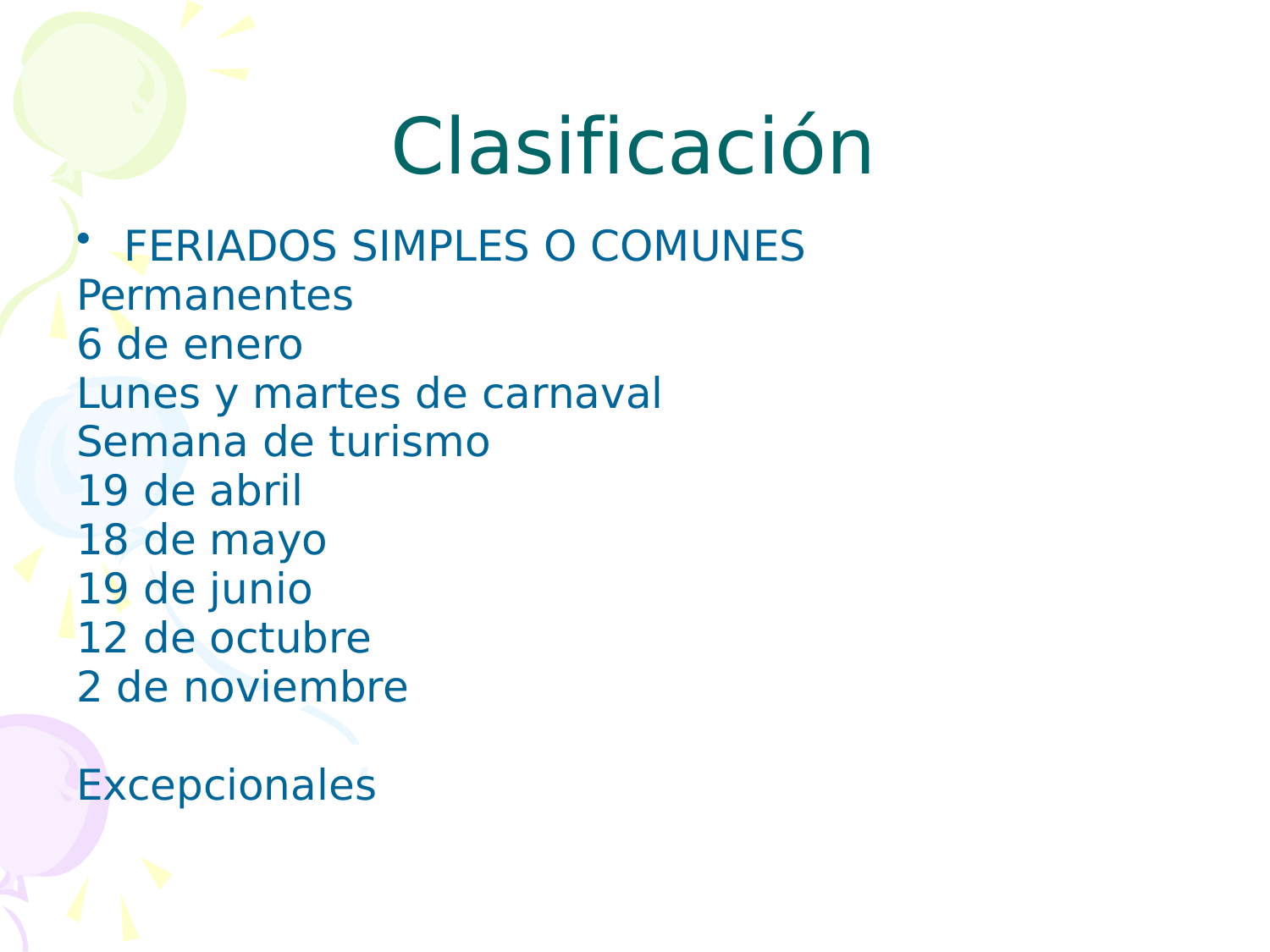

# Clasificación
FERIADOS SIMPLES O COMUNES
Permanentes
6 de enero
Lunes y martes de carnaval
Semana de turismo
19 de abril
18 de mayo
19 de junio
12 de octubre
2 de noviembre

Excepcionales